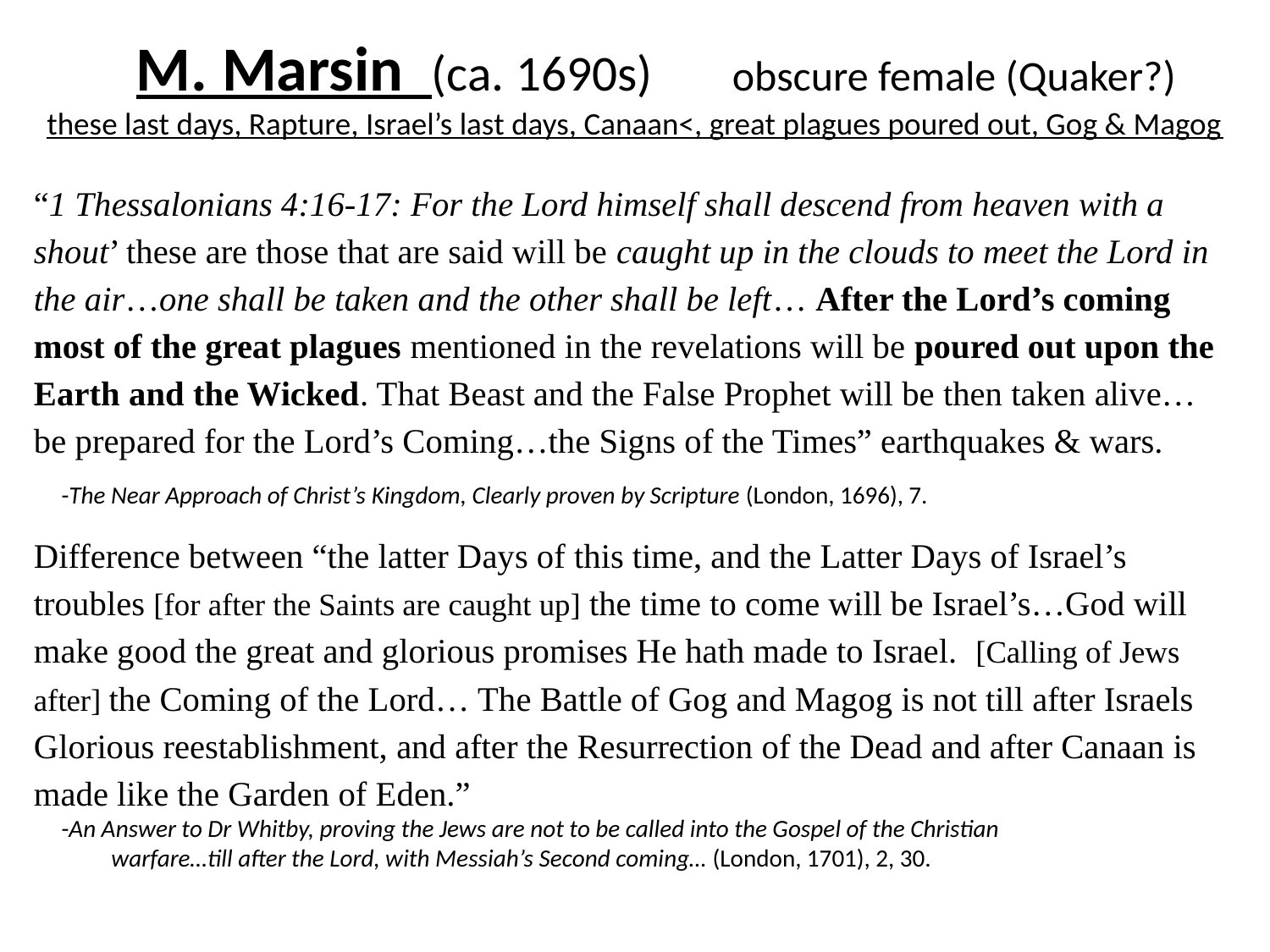

# M. Marsin  (ca. 1690s)       obscure female (Quaker?) these last days, Rapture, Israel’s last days, Canaan<, great plagues poured out, Gog & Magog
“1 Thessalonians 4:16-17: For the Lord himself shall descend from heaven with a shout’ these are those that are said will be caught up in the clouds to meet the Lord in the air…one shall be taken and the other shall be left… After the Lord’s coming most of the great plagues mentioned in the revelations will be poured out upon the Earth and the Wicked. That Beast and the False Prophet will be then taken alive…be prepared for the Lord’s Coming…the Signs of the Times” earthquakes & wars.

     -The Near Approach of Christ’s Kingdom, Clearly proven by Scripture (London, 1696), 7.

Difference between “the latter Days of this time, and the Latter Days of Israel’s troubles [for after the Saints are caught up] the time to come will be Israel’s…God will make good the great and glorious promises He hath made to Israel.  [Calling of Jews after] the Coming of the Lord… The Battle of Gog and Magog is not till after Israels Glorious reestablishment, and after the Resurrection of the Dead and after Canaan is made like the Garden of Eden.”
     -An Answer to Dr Whitby, proving the Jews are not to be called into the Gospel of the Christian
	warfare…till after the Lord, with Messiah’s Second coming… (London, 1701), 2, 30.